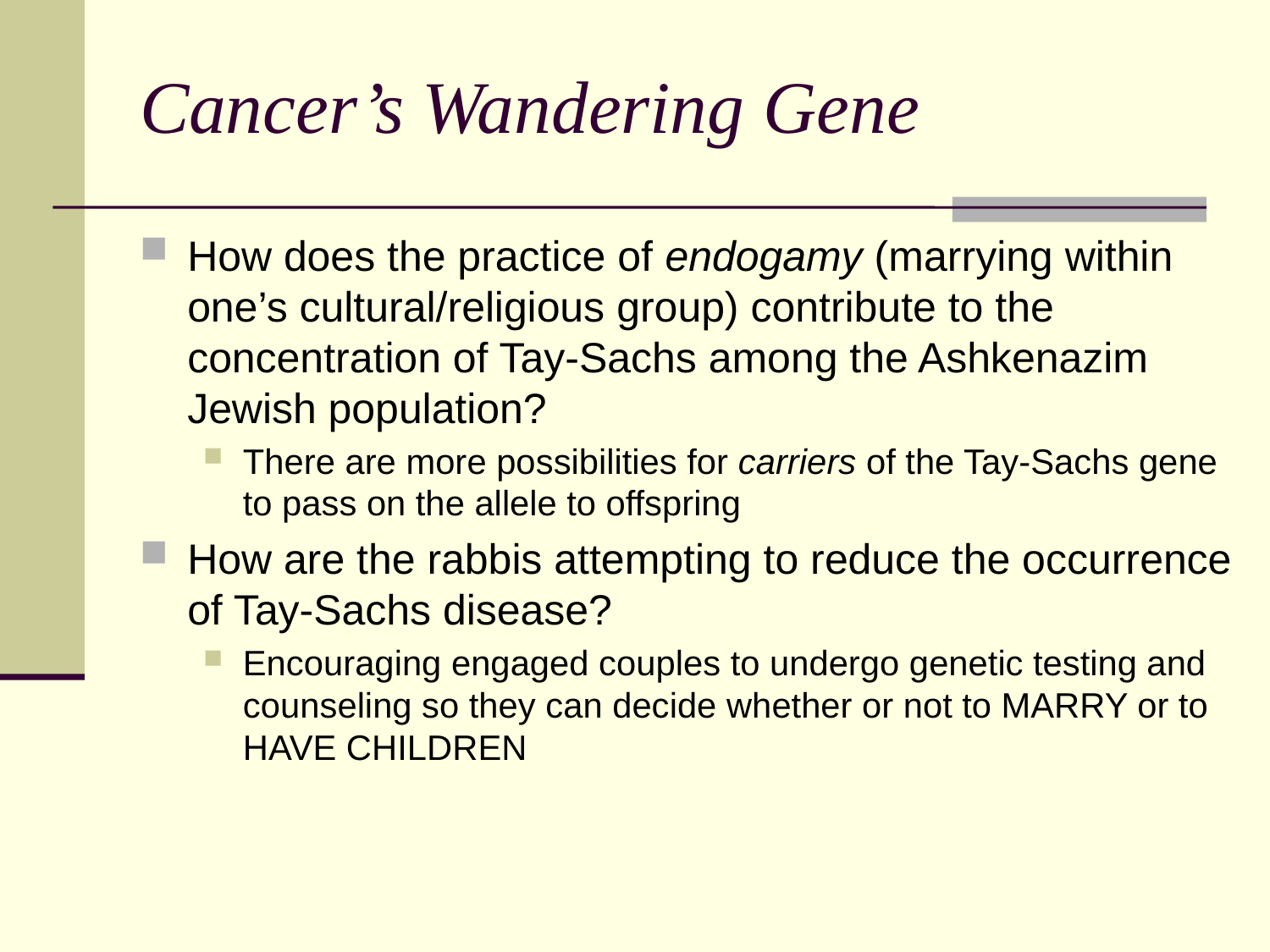

# Cancer’s Wandering Gene
How does the practice of endogamy (marrying within one’s cultural/religious group) contribute to the concentration of Tay-Sachs among the Ashkenazim Jewish population?
There are more possibilities for carriers of the Tay-Sachs gene to pass on the allele to offspring
How are the rabbis attempting to reduce the occurrence of Tay-Sachs disease?
Encouraging engaged couples to undergo genetic testing and counseling so they can decide whether or not to MARRY or to HAVE CHILDREN